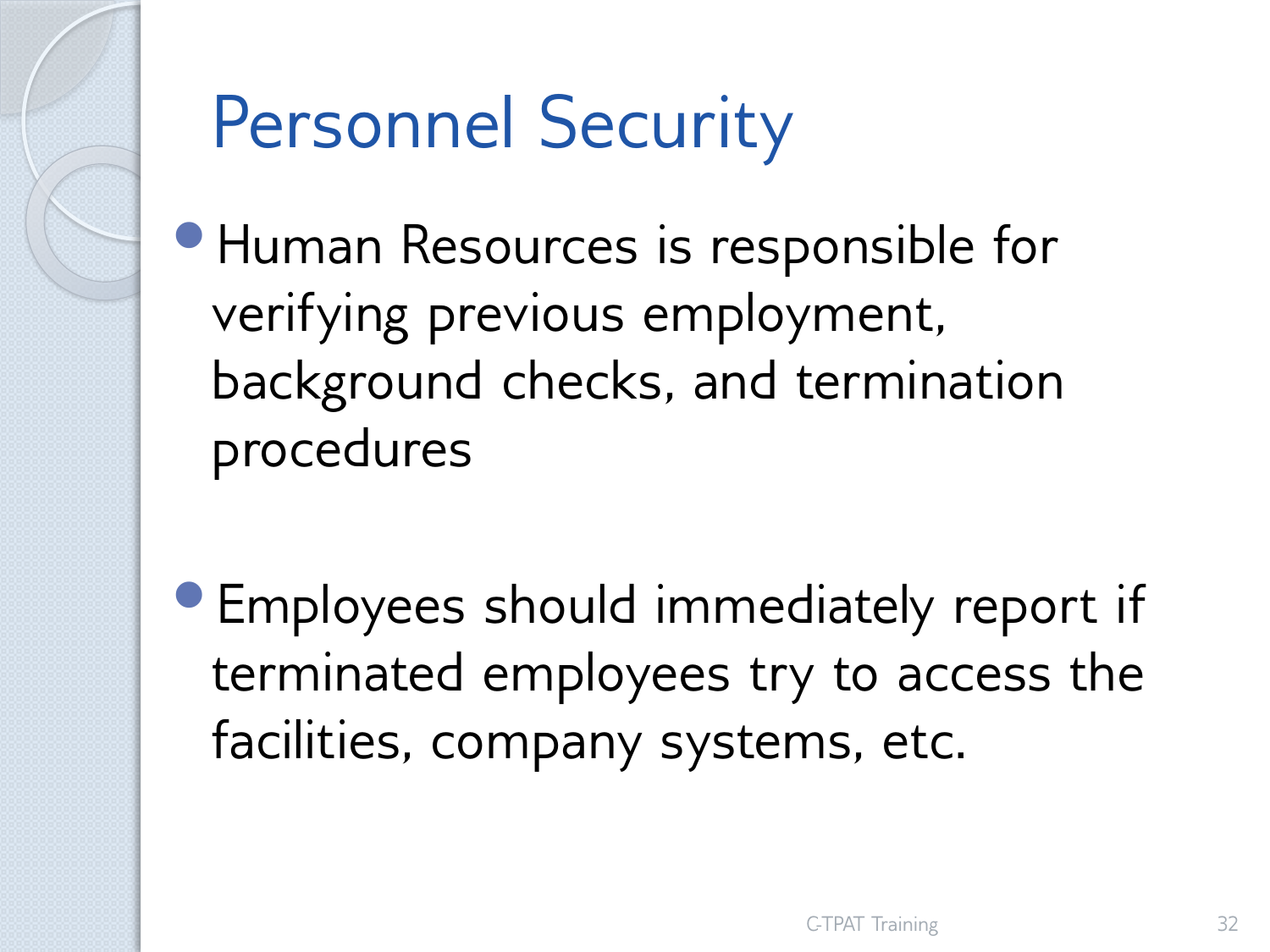

# Personnel Security
Human Resources is responsible for verifying previous employment, background checks, and termination procedures

Employees should immediately report if terminated employees try to access the facilities, company systems, etc.
C-TPAT Training
32